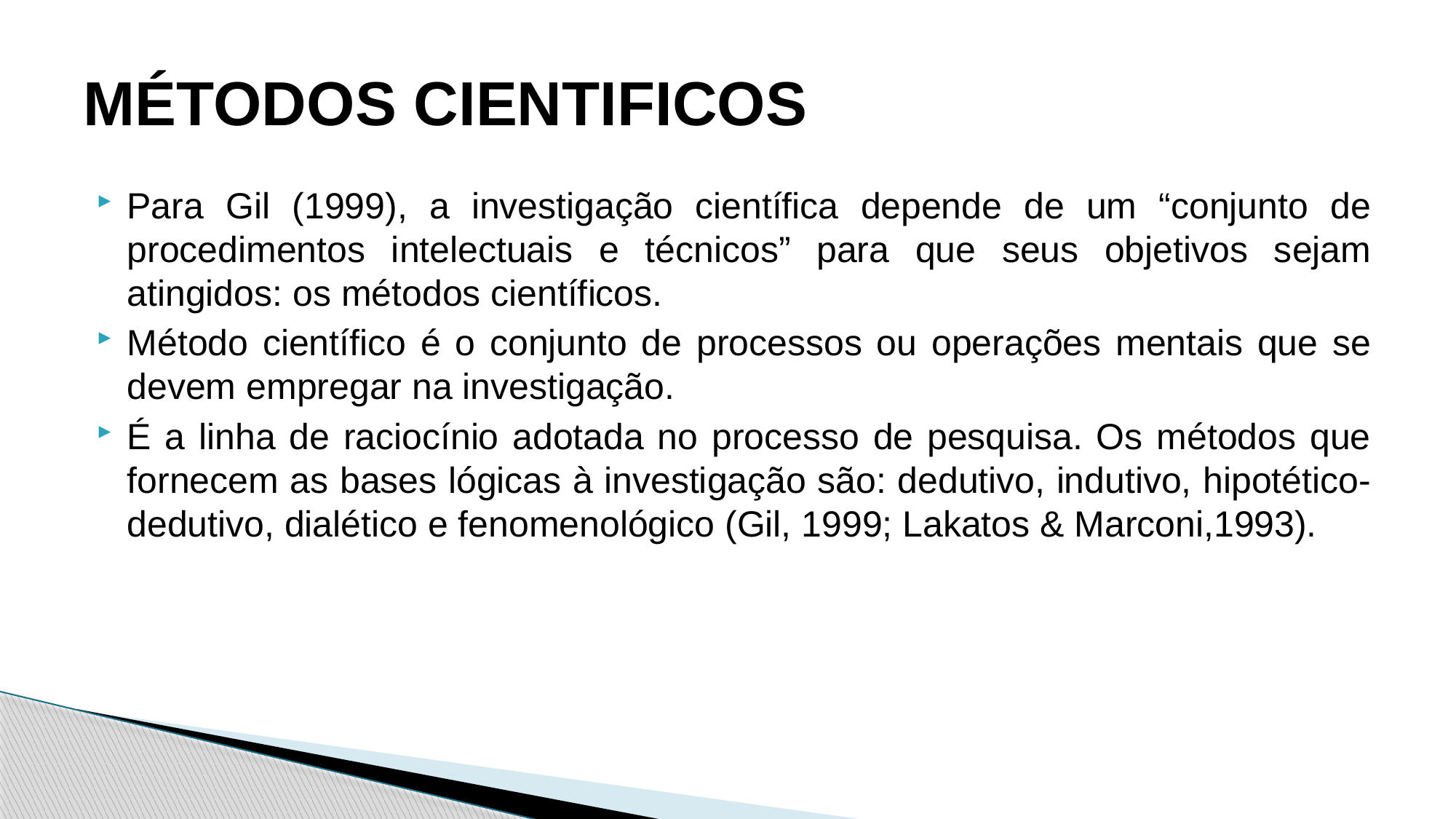

# MÉTODOS CIENTIFICOS
Para Gil (1999), a investigação científica depende de um “conjunto de procedimentos intelectuais e técnicos” para que seus objetivos sejam atingidos: os métodos científicos.
Método científico é o conjunto de processos ou operações mentais que se devem empregar na investigação.
É a linha de raciocínio adotada no processo de pesquisa. Os métodos que fornecem as bases lógicas à investigação são: dedutivo, indutivo, hipotético-dedutivo, dialético e fenomenológico (Gil, 1999; Lakatos & Marconi,1993).